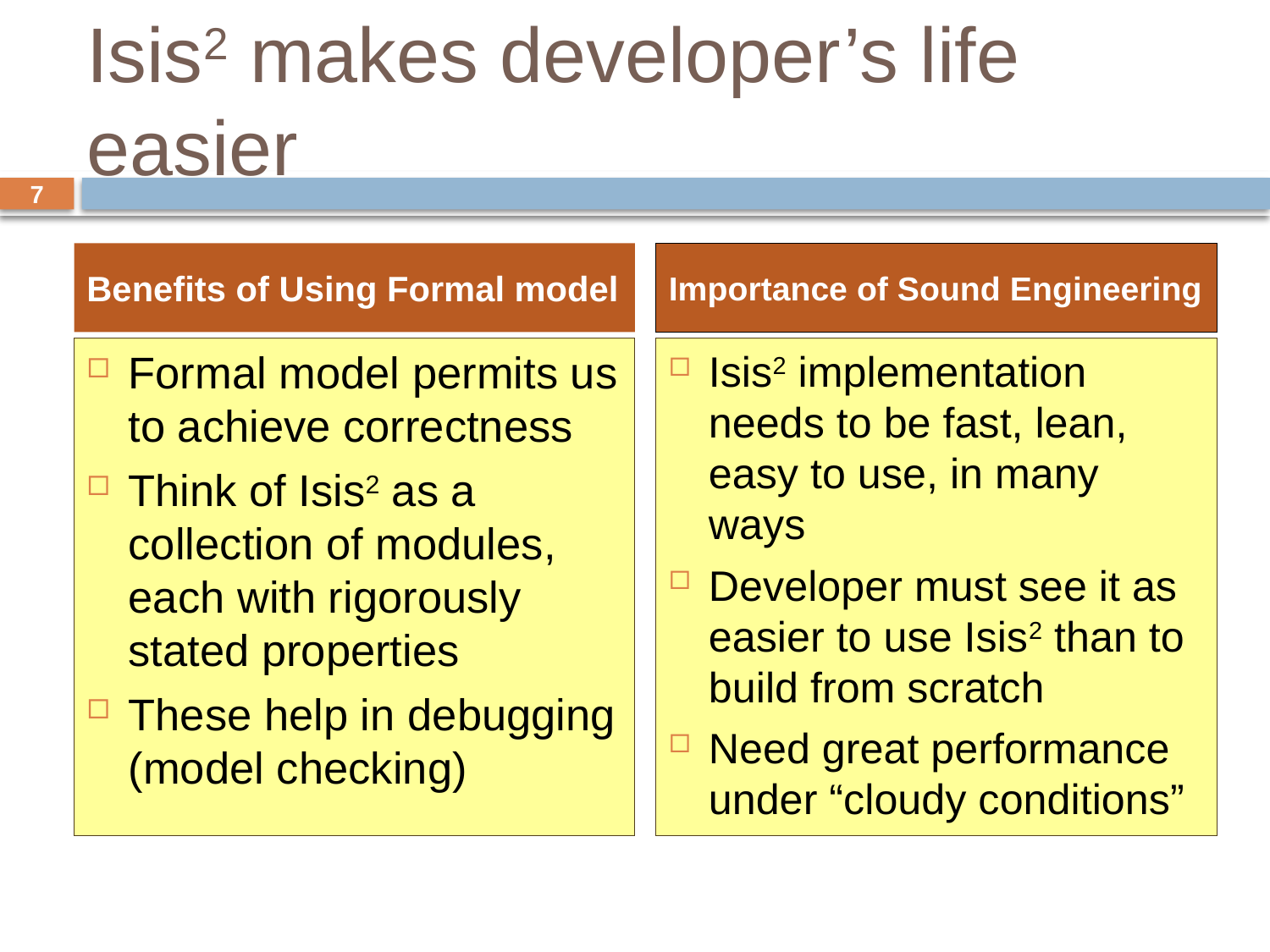

# Isis2 makes developer’s life easier
7
Benefits of Using Formal model
Importance of Sound Engineering
Formal model permits us to achieve correctness
Think of Isis2 as a collection of modules, each with rigorously stated properties
These help in debugging (model checking)
Isis2 implementation needs to be fast, lean, easy to use, in many ways
Developer must see it as easier to use Isis2 than to build from scratch
Need great performance under “cloudy conditions”